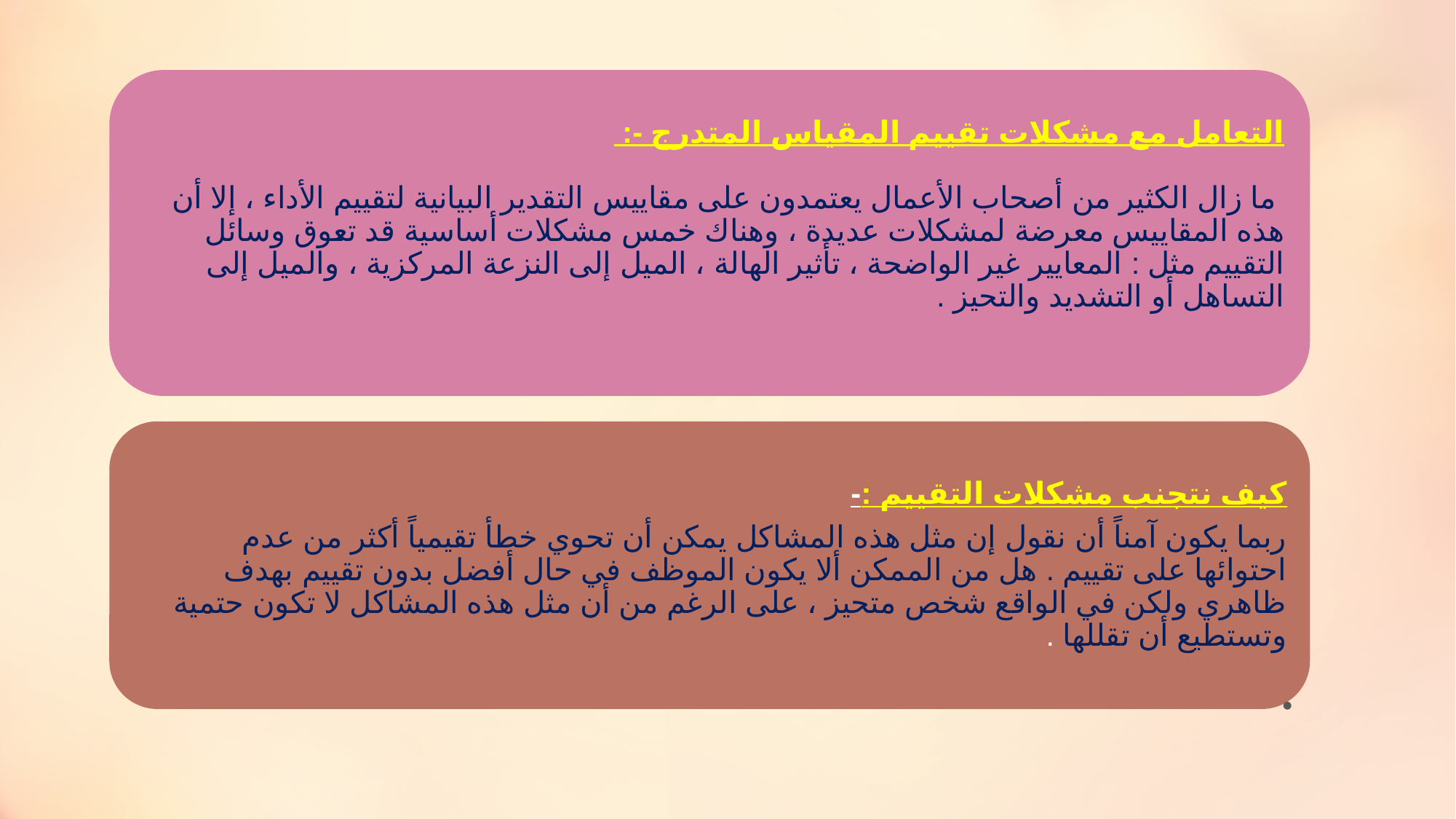

التعامل مع مشكلات تقييم المقياس المتدرج -:
 ما زال الكثير من أصحاب الأعمال يعتمدون على مقاييس التقدير البيانية لتقييم الأداء ، إلا أن هذه المقاييس معرضة لمشكلات عديدة ، وهناك خمس مشكلات أساسية قد تعوق وسائل التقييم مثل : المعايير غير الواضحة ، تأثير الهالة ، الميل إلى النزعة المركزية ، والميل إلى التساهل أو التشديد والتحيز .
كيف نتجنب مشكلات التقييم :-
ربما يكون آمناً أن نقول إن مثل هذه المشاكل يمكن أن تحوي خطأ تقيمياً أكثر من عدم احتوائها على تقييم . هل من الممكن ألا يكون الموظف في حال أفضل بدون تقييم بهدف ظاهري ولكن في الواقع شخص متحيز ، على الرغم من أن مثل هذه المشاكل لا تكون حتمية وتستطيع أن تقللها .